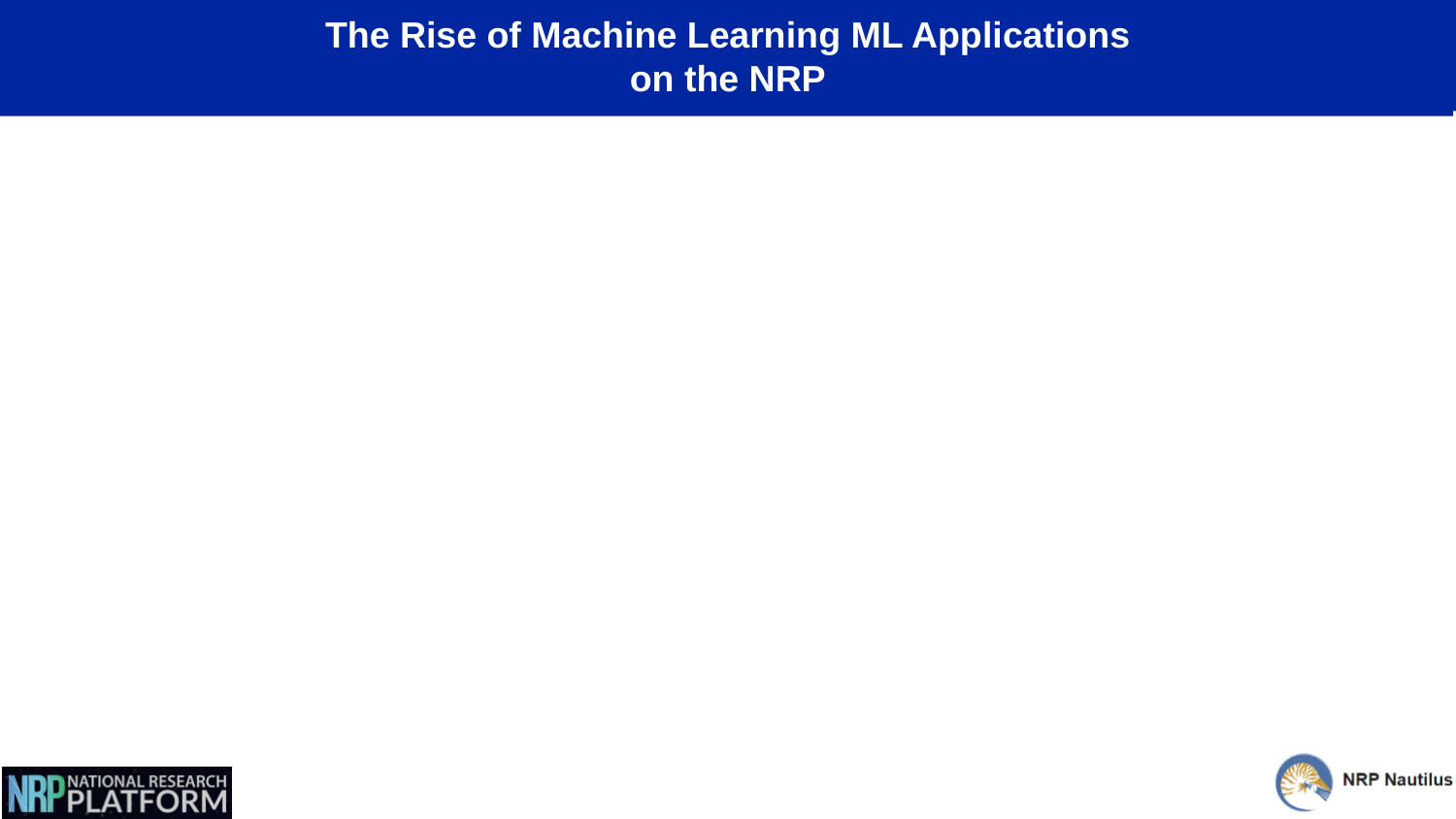

# The Rise of Machine Learning ML Applications on the NRP